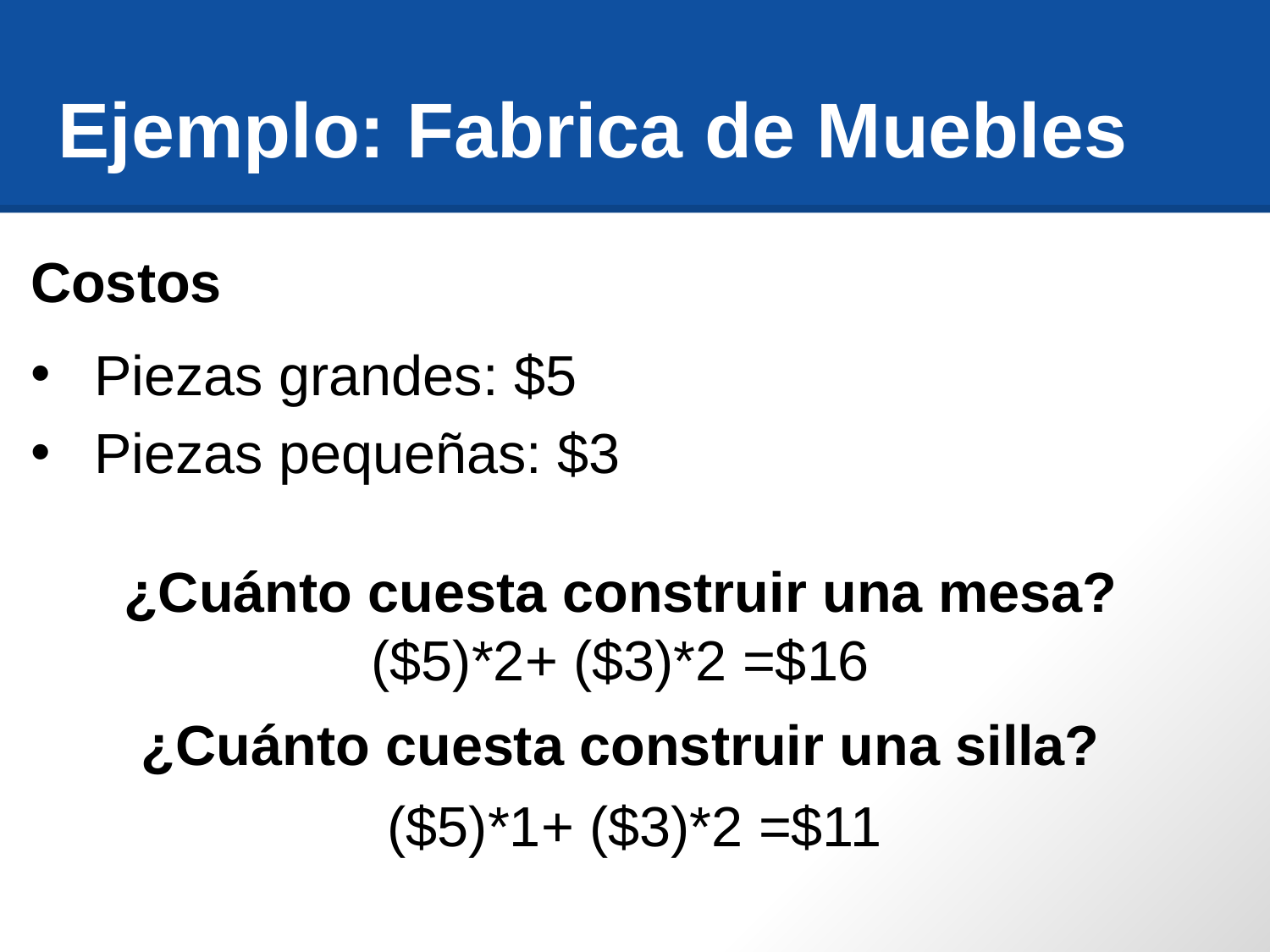

# Ejemplo: Fabrica de Muebles
Costos
Piezas grandes: $5
Piezas pequeñas: $3
¿Cuánto cuesta construir una mesa?
($5)*2+ ($3)*2 =$16
¿Cuánto cuesta construir una silla?
($5)*1+ ($3)*2 =$11